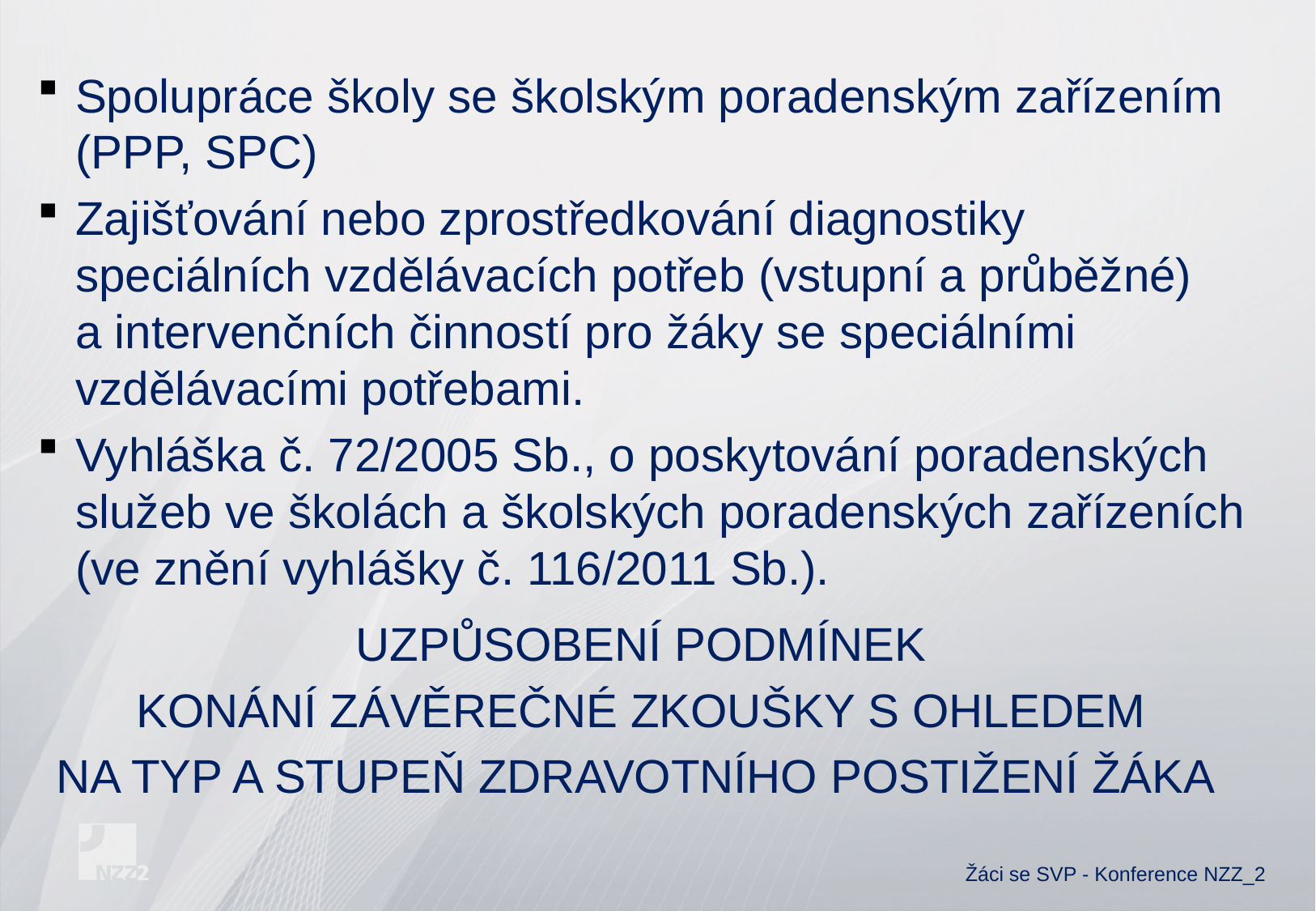

Spolupráce školy se školským poradenským zařízením (PPP, SPC)
Zajišťování nebo zprostředkování diagnostiky speciálních vzdělávacích potřeb (vstupní a průběžné)
a intervenčních činností pro žáky se speciálními vzdělávacími potřebami.
Vyhláška č. 72/2005 Sb., o poskytování poradenských služeb ve školách a školských poradenských zařízeních (ve znění vyhlášky č. 116/2011 Sb.).
UZPŮSOBENÍ PODMÍNEK
KONÁNÍ ZÁVĚREČNÉ ZKOUŠKY S OHLEDEM
NA TYP A STUPEŇ ZDRAVOTNÍHO POSTIŽENÍ ŽÁKA
# Žáci se SVP - Konference NZZ_2